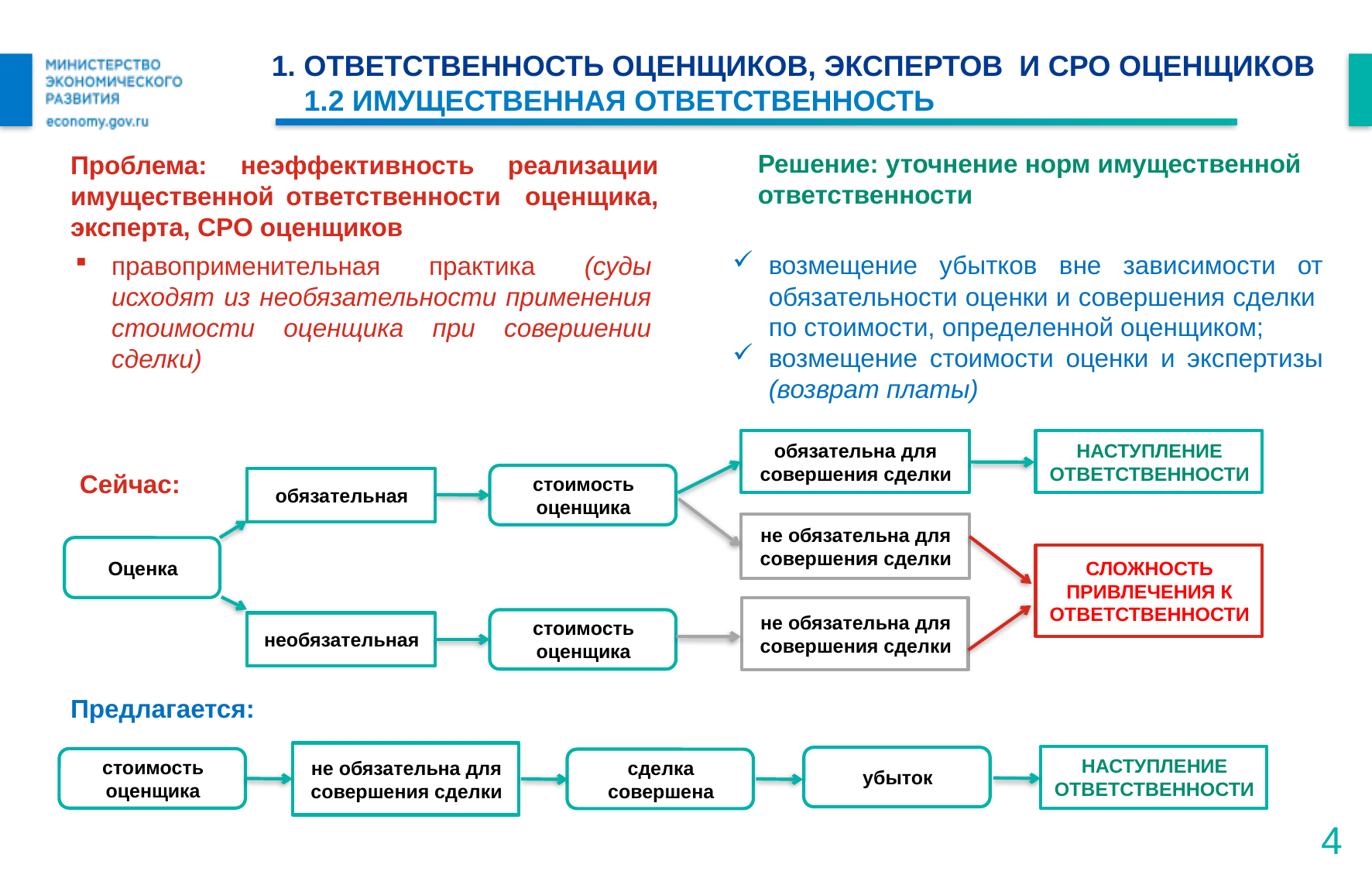

# 1. ответственность оценщиков, экспертов  и СРО оценщиков 1.2 имущественная ответственность

Решение: уточнение норм имущественной ответственности
Проблема: неэффективность реализации имущественной ответственности  оценщика, эксперта, СРО оценщиков
возмещение убытков вне зависимости от обязательности оценки и совершения сделки
по стоимости, определенной оценщиком;
возмещение стоимости оценки и экспертизы (возврат платы)
правоприменительная практика (суды исходят из необязательности применения стоимости оценщика при совершении сделки)
обязательна для совершения сделки
НАСТУПЛЕНИЕ ОТВЕТСТВЕННОСТИ
стоимость оценщика
обязательная
не обязательна для совершения сделки
Оценка
СЛОЖНОСТЬ
ПРИВЛЕЧЕНИЯ К
ОТВЕТСТВЕННОСТИ
не обязательна для совершения сделки
стоимость оценщика
необязательная
Сейчас:
Предлагается:
не обязательна для совершения сделки
НАСТУПЛЕНИЕ ОТВЕТСТВЕННОСТИ
убыток
стоимость оценщика
сделка совершена
4